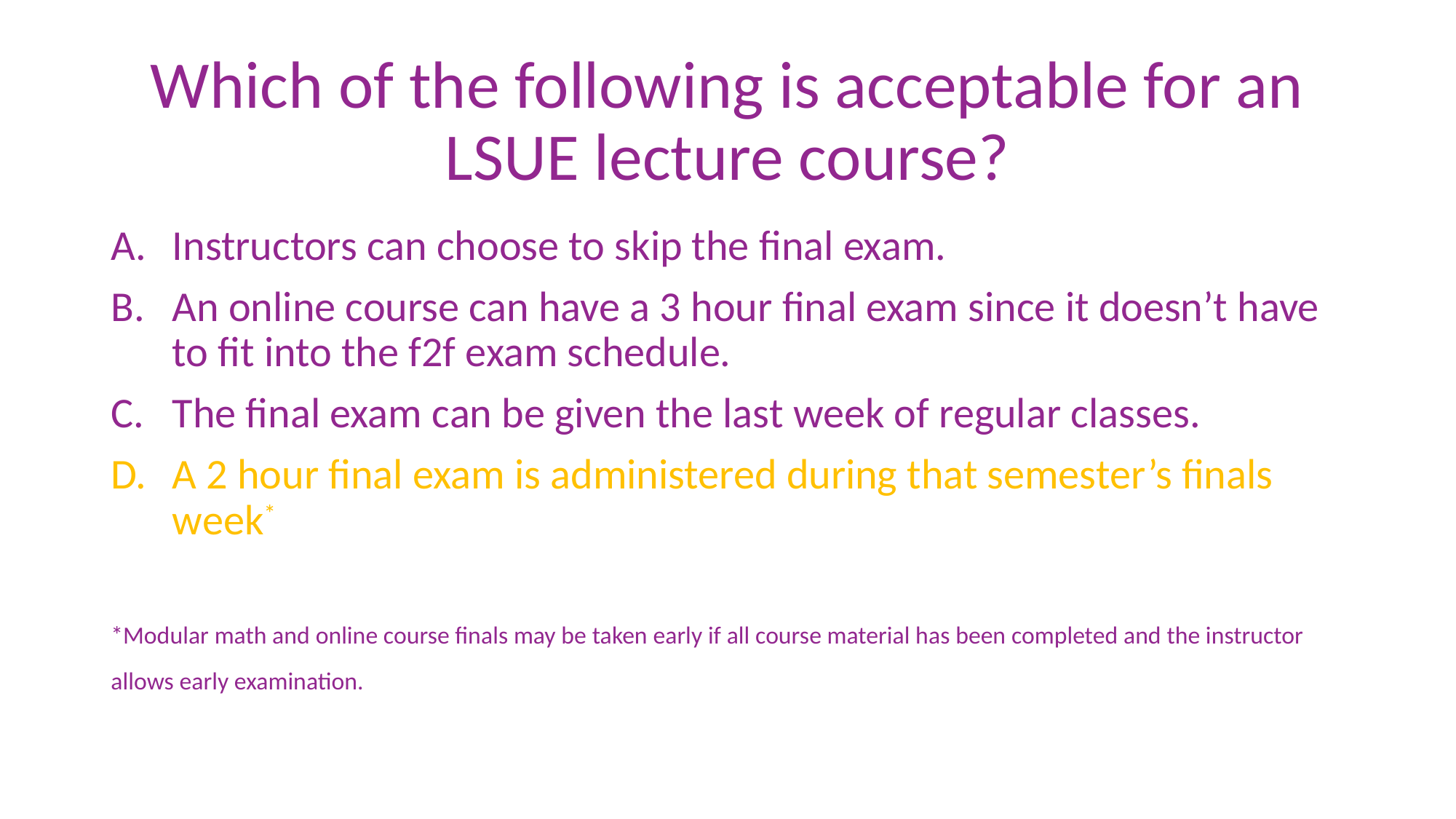

# Which of the following is acceptable for an LSUE lecture course?
Instructors can choose to skip the final exam.
An online course can have a 3 hour final exam since it doesn’t have to fit into the f2f exam schedule.
The final exam can be given the last week of regular classes.
A 2 hour final exam is administered during that semester’s finals week*

*Modular math and online course finals may be taken early if all course material has been completed and the instructor allows early examination.